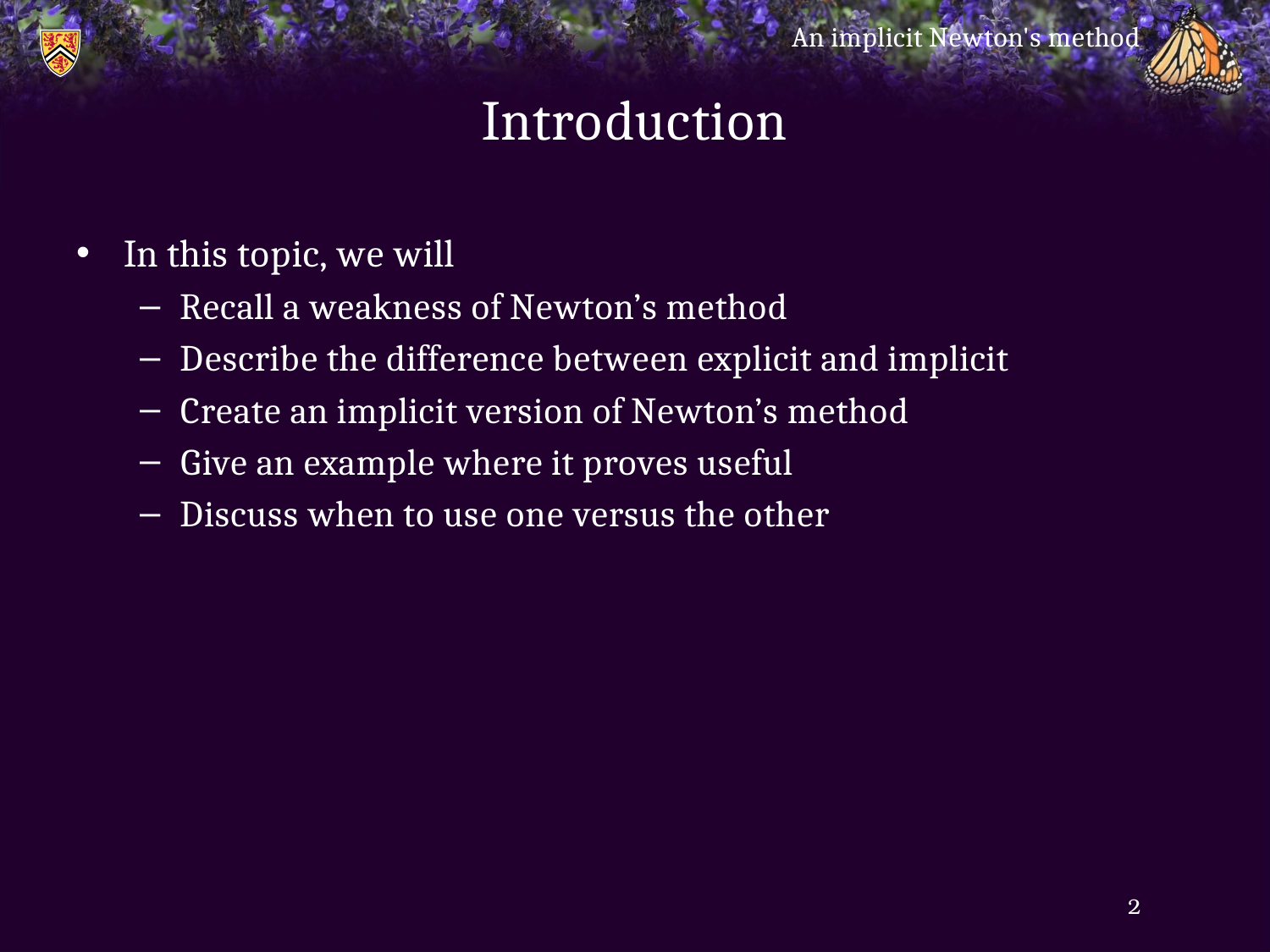

An implicit Newton's method
# Introduction
In this topic, we will
Recall a weakness of Newton’s method
Describe the difference between explicit and implicit
Create an implicit version of Newton’s method
Give an example where it proves useful
Discuss when to use one versus the other
2